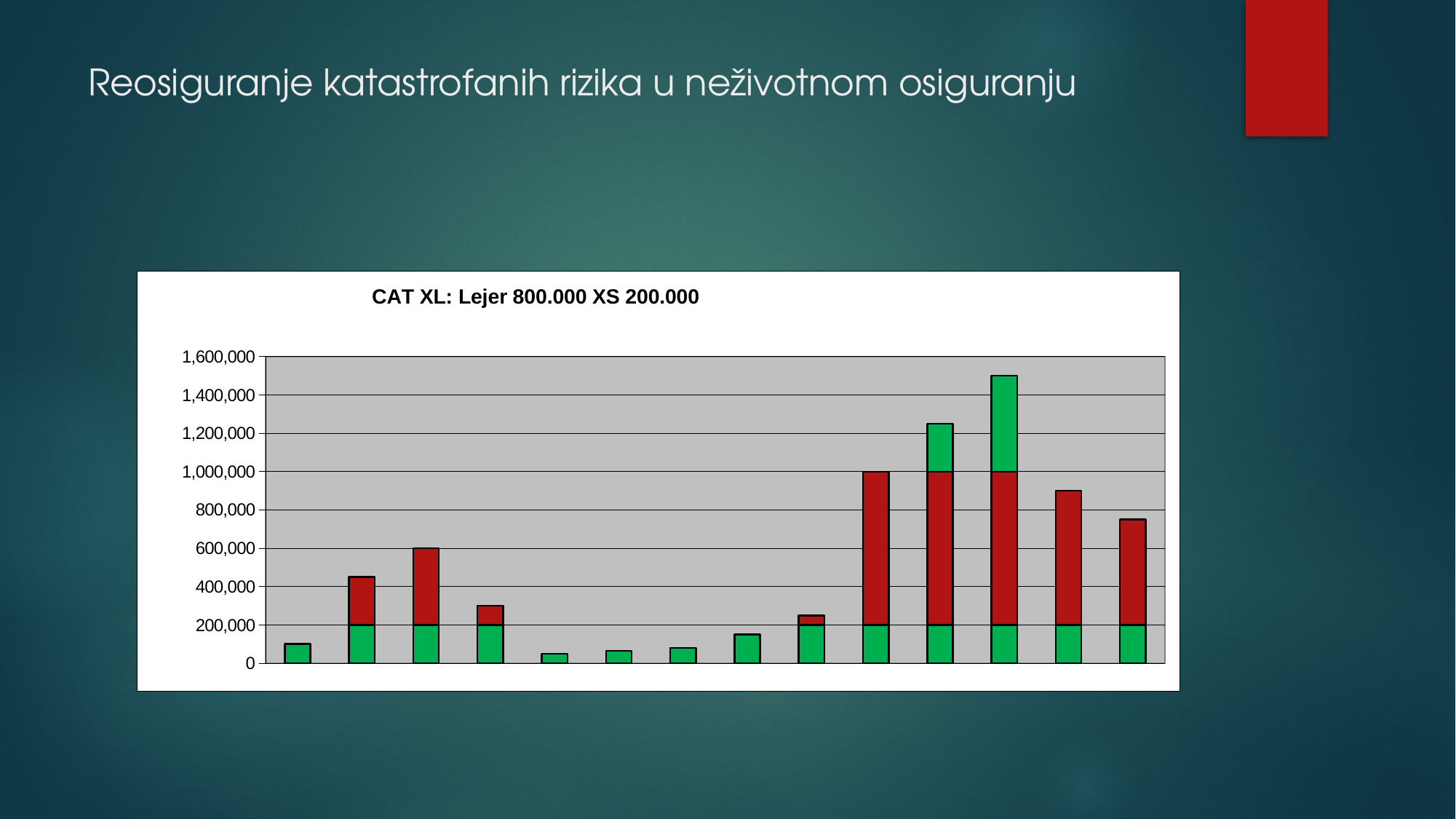

# Reosiguranje katastrofanih rizika u neživotnom osiguranju

### Chart: CAT XL: Lejer 800.000 XS 200.000

| Category |  |  |  |
|---|---|---|---|